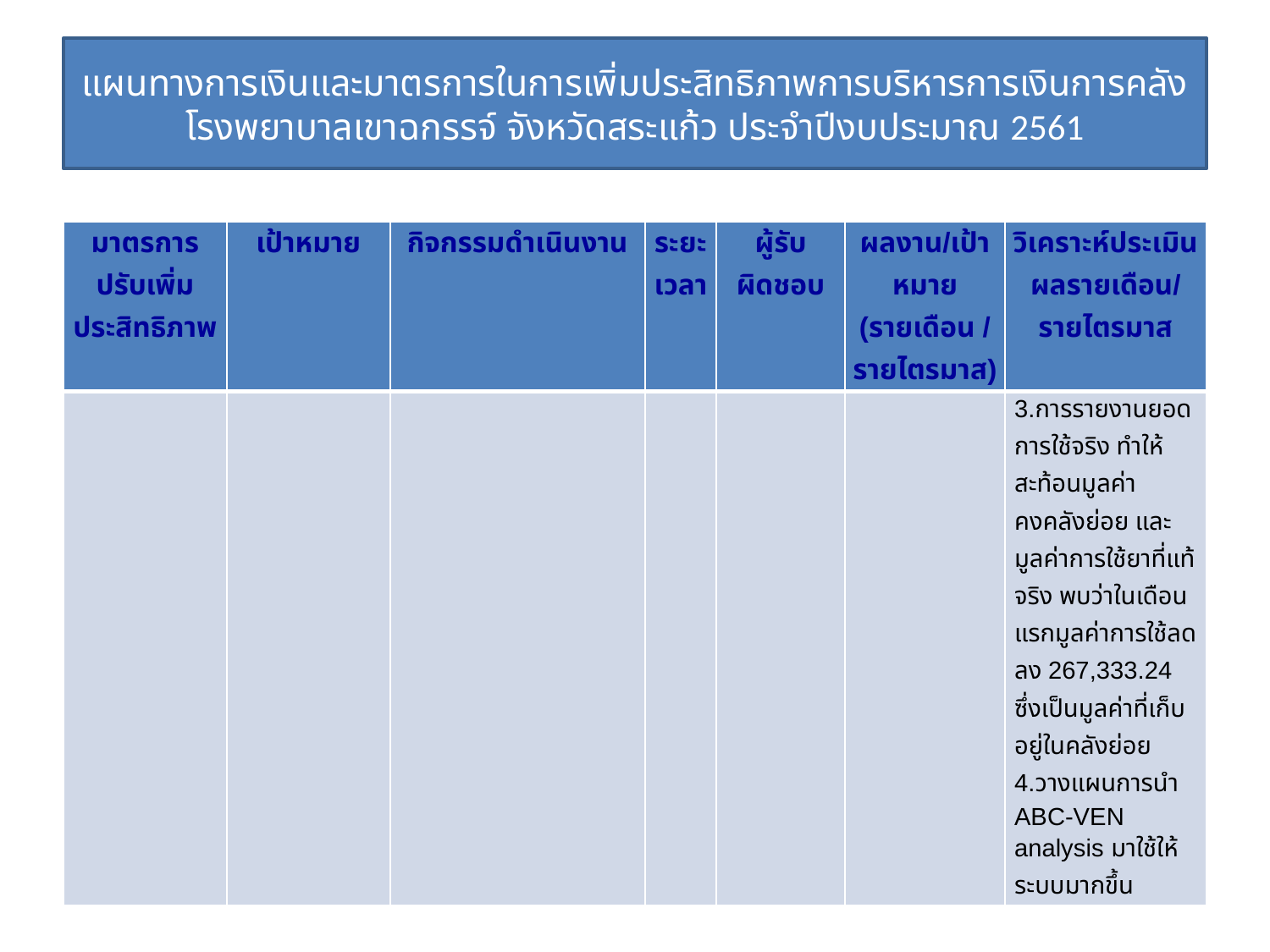

# แผนทางการเงินและมาตรการในการเพิ่มประสิทธิภาพการบริหารการเงินการคลัง โรงพยาบาลเขาฉกรรจ์ จังหวัดสระแก้ว ประจำปีงบประมาณ 2561
| มาตรการปรับเพิ่ม ประสิทธิภาพ | เป้าหมาย | กิจกรรมดำเนินงาน | ระยะ เวลา | ผู้รับ ผิดชอบ | ผลงาน/เป้าหมาย (รายเดือน / รายไตรมาส) | วิเคราะห์ประเมินผลรายเดือน/ รายไตรมาส |
| --- | --- | --- | --- | --- | --- | --- |
|  |  |  |  |  |  | 3.การรายงานยอดการใช้จริง ทำให้สะท้อนมูลค่าคงคลังย่อย และมูลค่าการใช้ยาที่แท้จริง พบว่าในเดือนแรกมูลค่าการใช้ลดลง 267,333.24 ซึ่งเป็นมูลค่าที่เก็บอยู่ในคลังย่อย 4.วางแผนการนำ ABC-VEN analysis มาใช้ให้ระบบมากขึ้น |